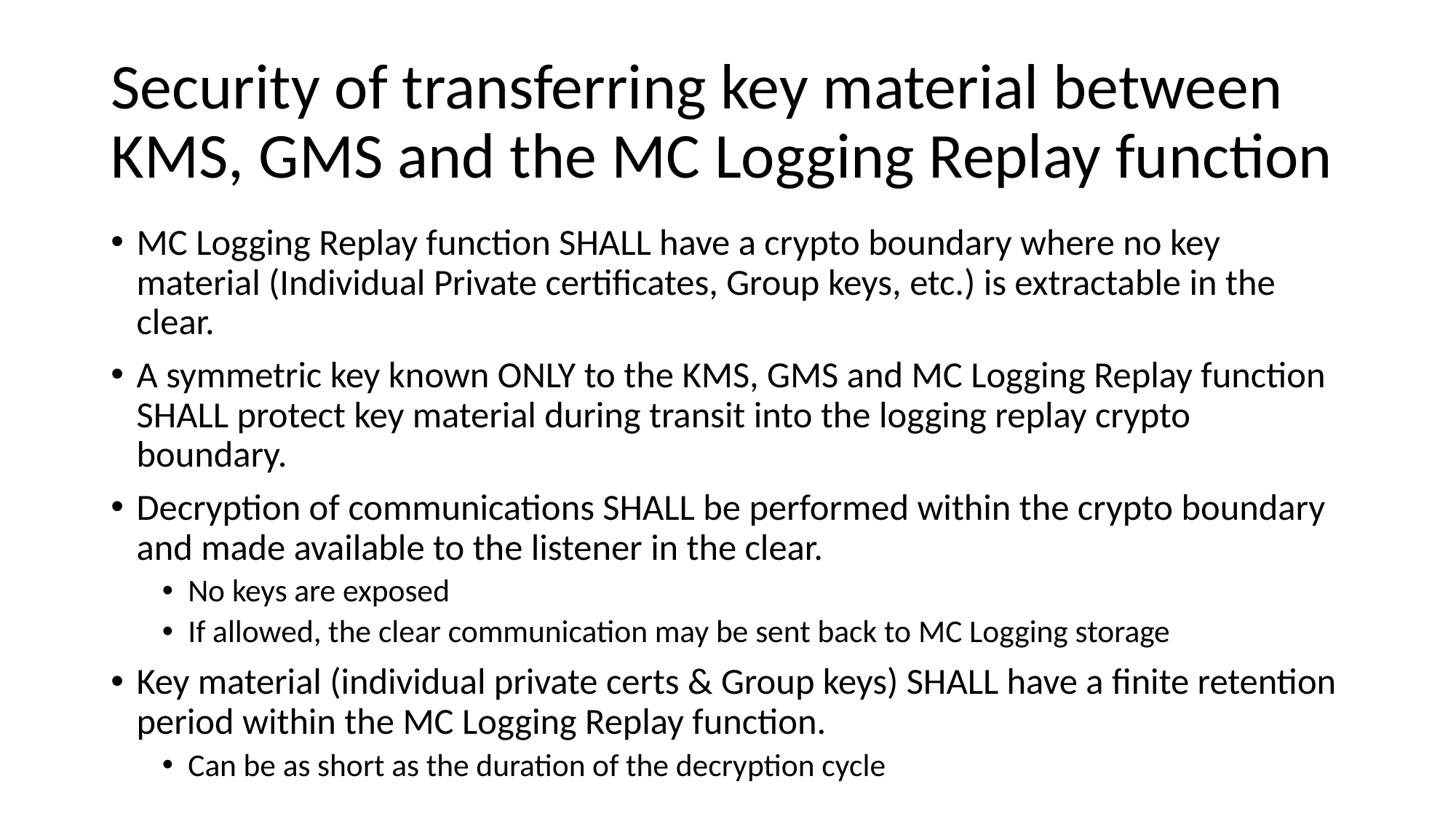

# Security of transferring key material between KMS, GMS and the MC Logging Replay function
MC Logging Replay function SHALL have a crypto boundary where no key material (Individual Private certificates, Group keys, etc.) is extractable in the clear.
A symmetric key known ONLY to the KMS, GMS and MC Logging Replay function SHALL protect key material during transit into the logging replay crypto boundary.
Decryption of communications SHALL be performed within the crypto boundary and made available to the listener in the clear.
No keys are exposed
If allowed, the clear communication may be sent back to MC Logging storage
Key material (individual private certs & Group keys) SHALL have a finite retention period within the MC Logging Replay function.
Can be as short as the duration of the decryption cycle